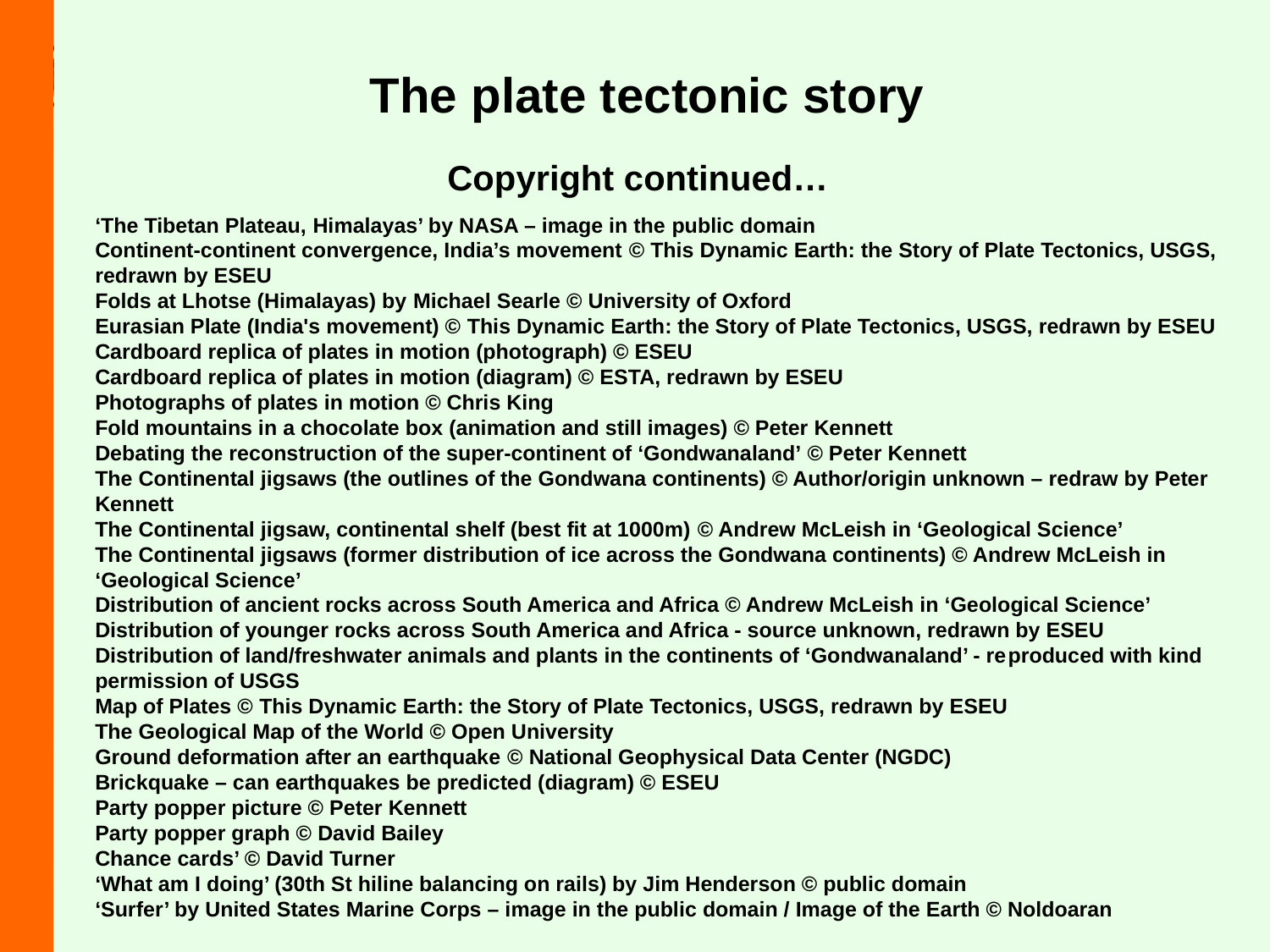

The plate tectonic story
Copyright continued…
‘The Tibetan Plateau, Himalayas’ by NASA – image in the public domain
Continent-continent convergence, India’s movement © This Dynamic Earth: the Story of Plate Tectonics, USGS, redrawn by ESEU
Folds at Lhotse (Himalayas) by Michael Searle © University of Oxford
Eurasian Plate (India's movement) © This Dynamic Earth: the Story of Plate Tectonics, USGS, redrawn by ESEU
Cardboard replica of plates in motion (photograph) © ESEU
Cardboard replica of plates in motion (diagram) © ESTA, redrawn by ESEU
Photographs of plates in motion © Chris King
Fold mountains in a chocolate box (animation and still images) © Peter Kennett
Debating the reconstruction of the super-continent of ‘Gondwanaland’ © Peter Kennett
The Continental jigsaws (the outlines of the Gondwana continents) © Author/origin unknown – redraw by Peter Kennett
The Continental jigsaw, continental shelf (best fit at 1000m) © Andrew McLeish in ‘Geological Science’
The Continental jigsaws (former distribution of ice across the Gondwana continents) © Andrew McLeish in ‘Geological Science’
Distribution of ancient rocks across South America and Africa © Andrew McLeish in ‘Geological Science’
Distribution of younger rocks across South America and Africa - source unknown, redrawn by ESEU
Distribution of land/freshwater animals and plants in the continents of ‘Gondwanaland’ - reproduced with kind permission of USGS
Map of Plates © This Dynamic Earth: the Story of Plate Tectonics, USGS, redrawn by ESEU
The Geological Map of the World © Open University
Ground deformation after an earthquake © National Geophysical Data Center (NGDC)
Brickquake – can earthquakes be predicted (diagram) © ESEU
Party popper picture © Peter Kennett
Party popper graph © David Bailey
Chance cards’ © David Turner
‘What am I doing’ (30th St hiline balancing on rails) by Jim Henderson © public domain
‘Surfer’ by United States Marine Corps – image in the public domain / Image of the Earth © Noldoaran